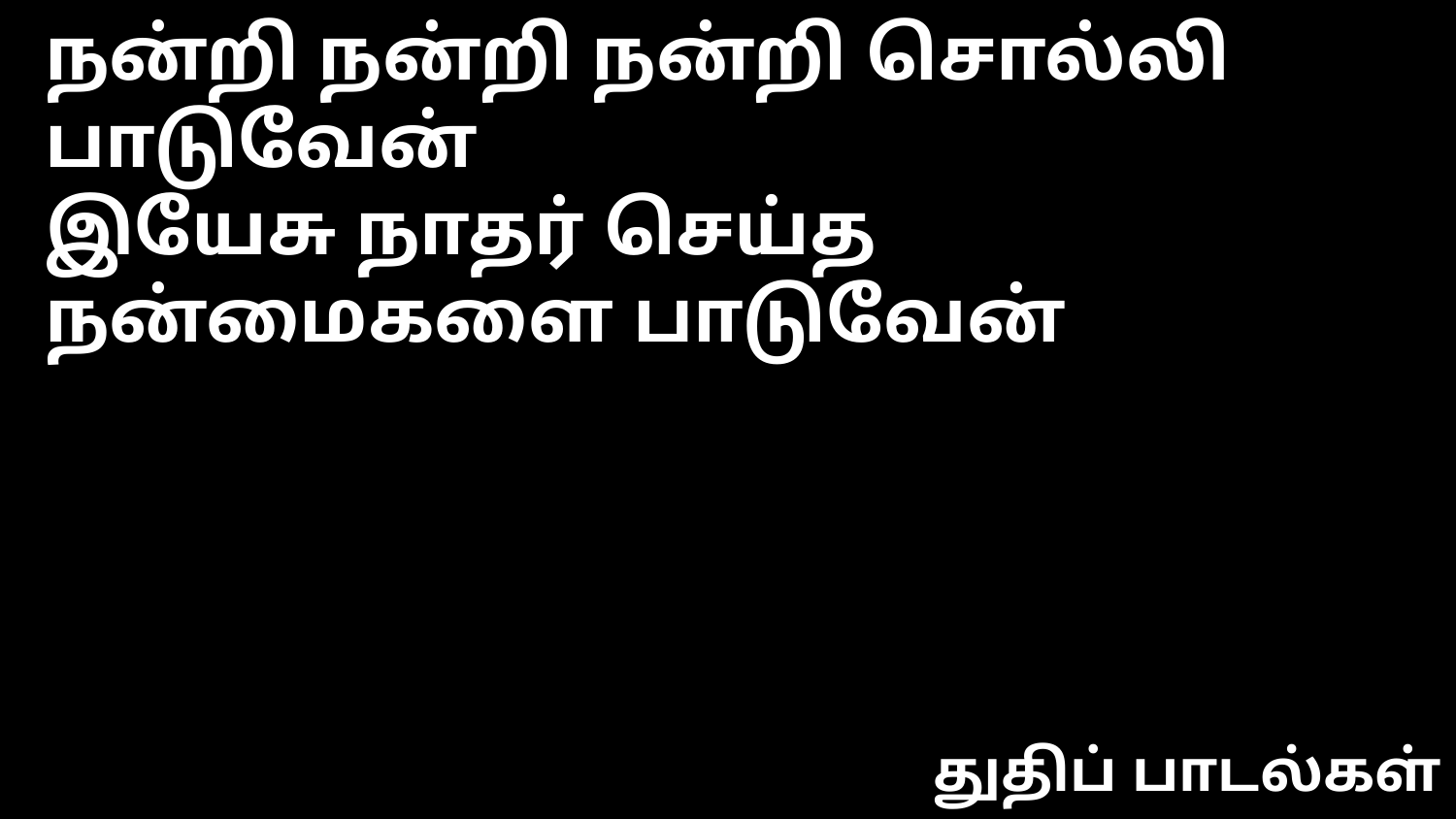

நன்றி நன்றி நன்றி சொல்லி பாடுவேன்
இயேசு நாதர் செய்த நன்மைகளை பாடுவேன்

துதிப் பாடல்கள்